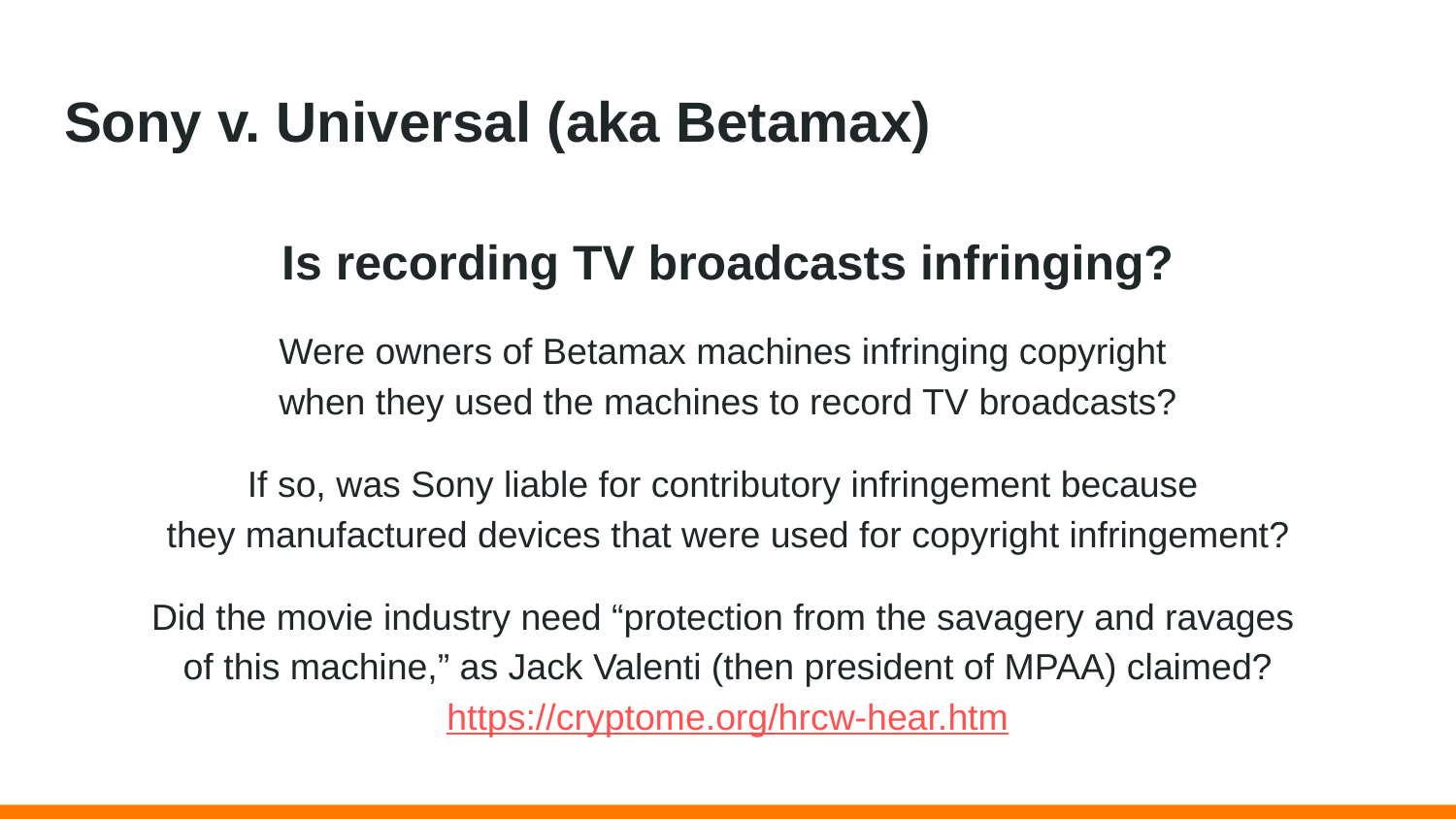

# Sony v. Universal (aka Betamax)
Is recording TV broadcasts infringing?
Were owners of Betamax machines infringing copyright
when they used the machines to record TV broadcasts?
If so, was Sony liable for contributory infringement because
they manufactured devices that were used for copyright infringement?
Did the movie industry need “protection from the savagery and ravages
of this machine,” as Jack Valenti (then president of MPAA) claimed?
https://cryptome.org/hrcw-hear.htm